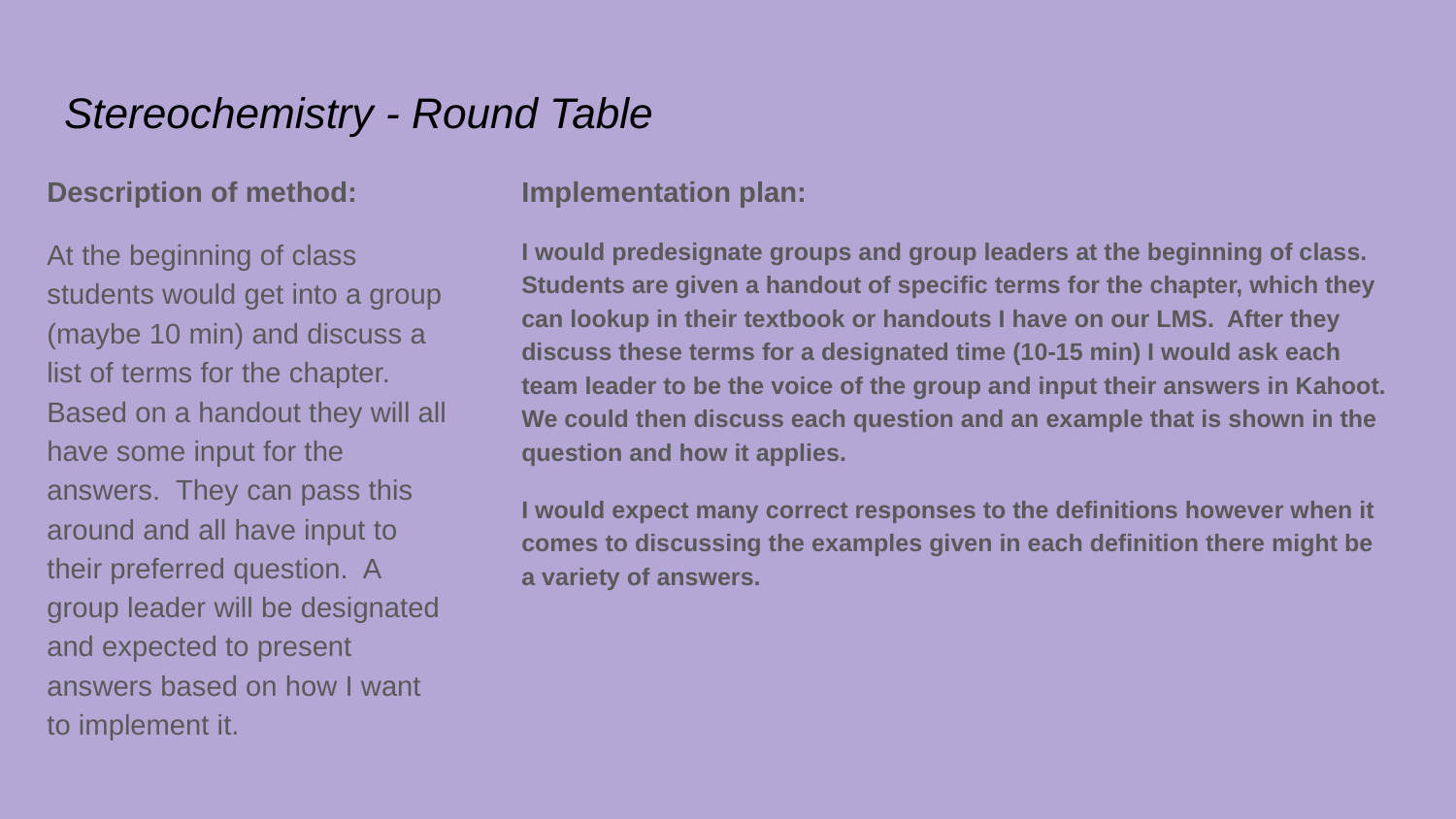

# Stereochemistry - Round Table
Description of method:
At the beginning of class students would get into a group (maybe 10 min) and discuss a list of terms for the chapter.  Based on a handout they will all have some input for the answers.  They can pass this around and all have input to their preferred question.  A group leader will be designated and expected to present answers based on how I want to implement it.

Implementation plan:
I would predesignate groups and group leaders at the beginning of class.  Students are given a handout of specific terms for the chapter, which they can lookup in their textbook or handouts I have on our LMS.  After they discuss these terms for a designated time (10-15 min) I would ask each team leader to be the voice of the group and input their answers in Kahoot. We could then discuss each question and an example that is shown in the question and how it applies.
I would expect many correct responses to the definitions however when it comes to discussing the examples given in each definition there might be a variety of answers.